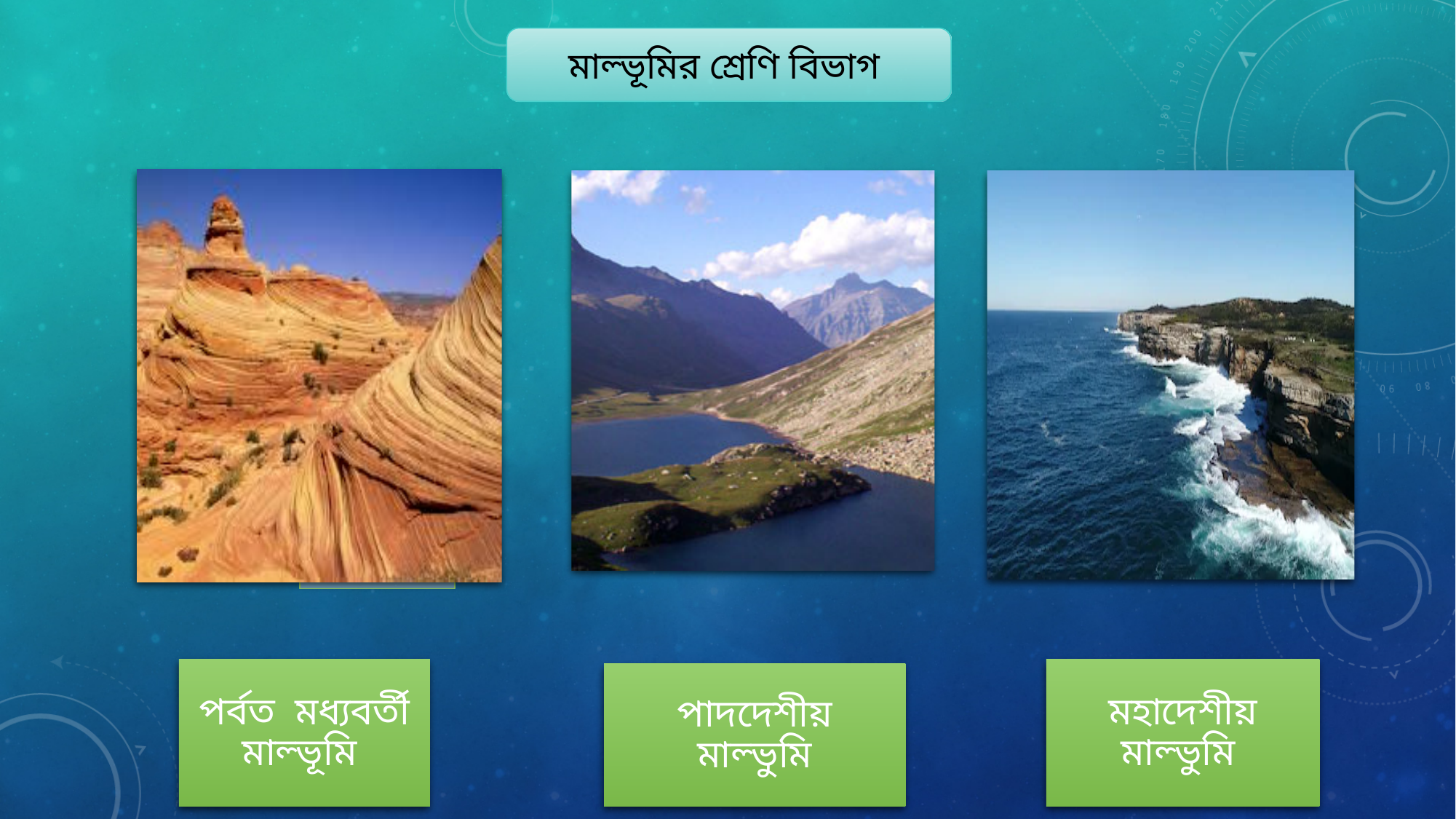

মাল্ভূমির শ্রেণি বিভাগ
পর্বত  মধ্যবর্তী মাল্ভূমি

পাদদেশীয় মাল্ভুমি

মহাদেশীয় মাল্ভুমি